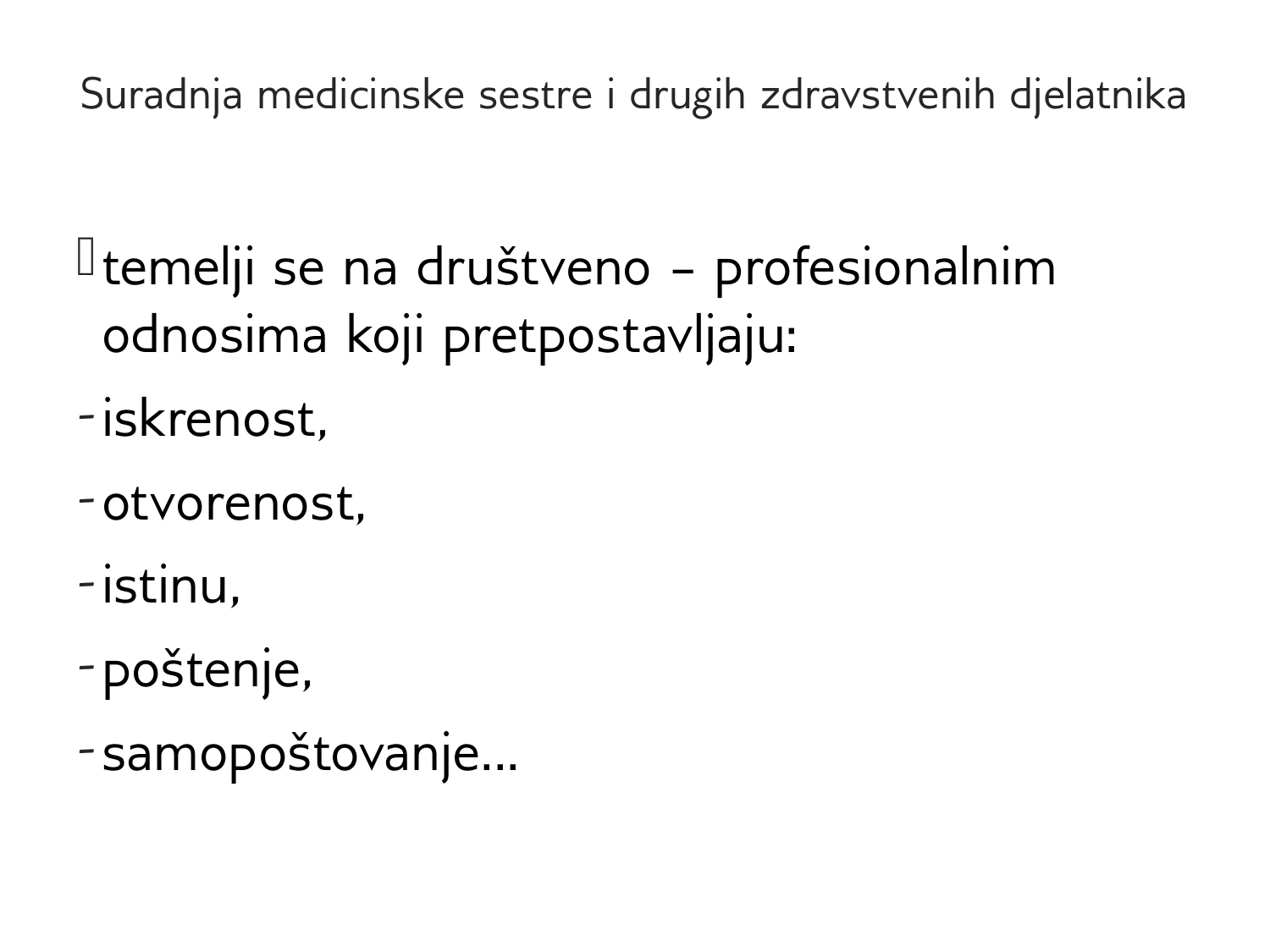

# Suradnja medicinske sestre i drugih zdravstvenih djelatnika
temelji se na društveno – profesionalnim odnosima koji pretpostavljaju:
iskrenost,
otvorenost,
istinu,
poštenje,
samopoštovanje...